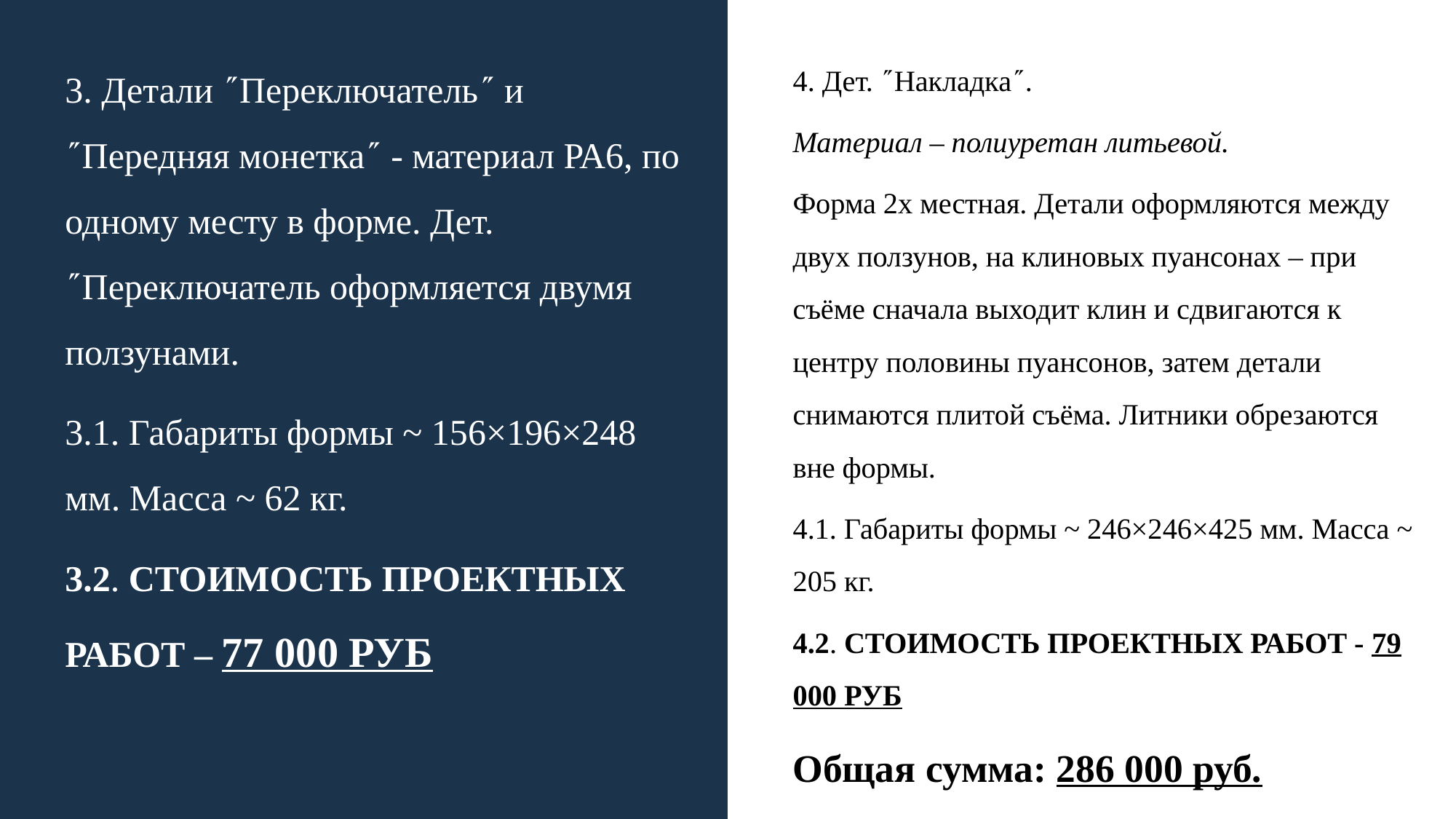

4. Дет. ″Накладка″.
Материал – полиуретан литьевой.
Форма 2х местная. Детали оформляются между двух ползунов, на клиновых пуансонах – при съёме сначала выходит клин и сдвигаются к центру половины пуансонов, затем детали снимаются плитой съёма. Литники обрезаются вне формы.
4.1. Габариты формы ~ 246×246×425 мм. Масса ~ 205 кг.
4.2. СТОИМОСТЬ ПРОЕКТНЫХ РАБОТ - 79 000 РУБ
Общая сумма: 286 000 руб.

3. Детали ″Переключатель″ и ″Передняя монетка″ - материал РА6, по одному месту в форме. Дет. ″Переключатель оформляется двумя ползунами.
3.1. Габариты формы ~ 156×196×248 мм. Масса ~ 62 кг.
3.2. СТОИМОСТЬ ПРОЕКТНЫХ РАБОТ – 77 000 РУБ